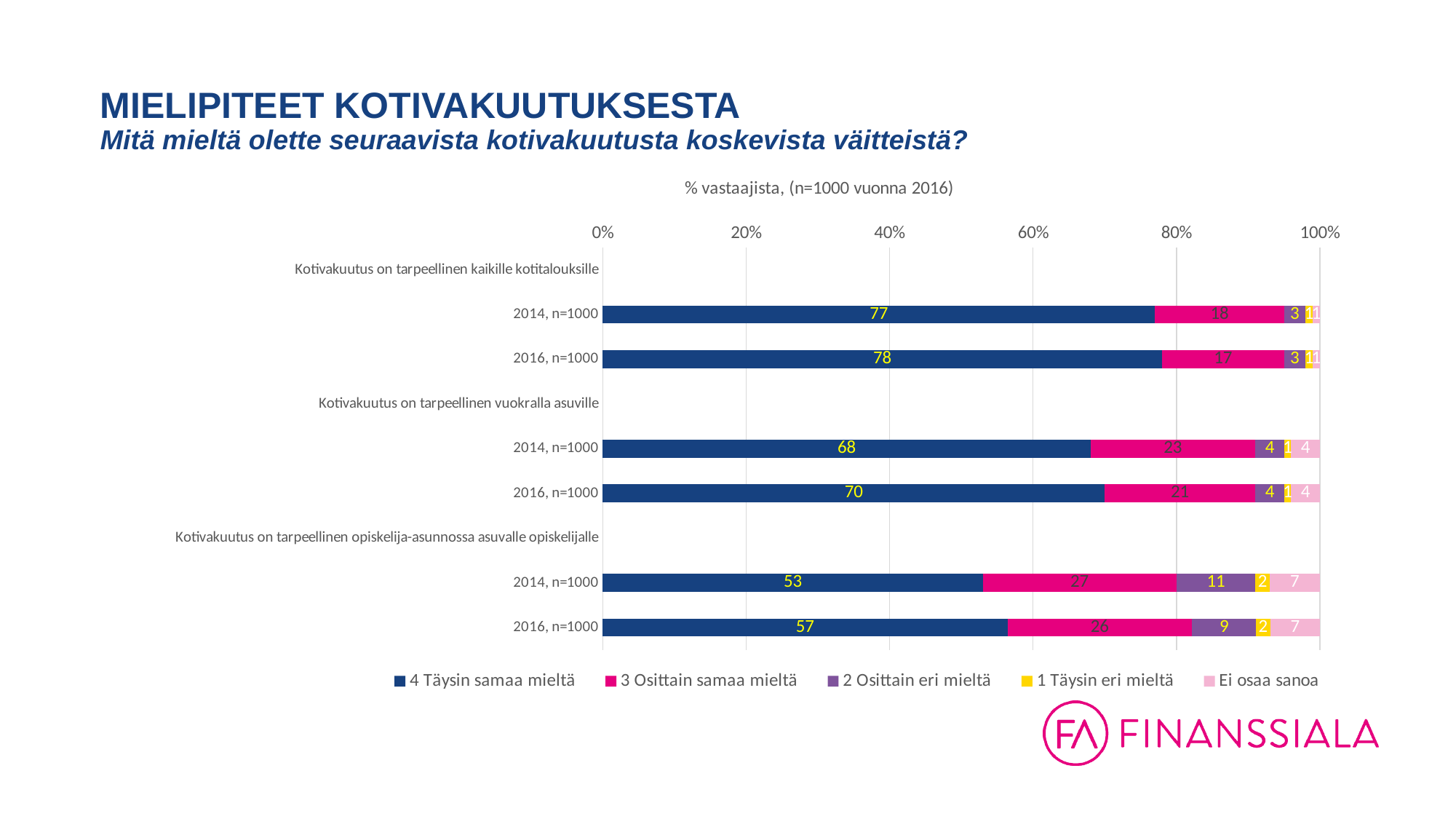

# MIELIPITEET KOTIVAKUUTUKSESTA Mitä mieltä olette seuraavista kotivakuutusta koskevista väitteistä?

### Chart: % vastaajista, (n=1000 vuonna 2016)

| Category | 4 Täysin samaa mieltä | 3 Osittain samaa mieltä | 2 Osittain eri mieltä | 1 Täysin eri mieltä | Ei osaa sanoa |
|---|---|---|---|---|---|
| Kotivakuutus on tarpeellinen kaikille kotitalouksille | None | None | None | None | None |
| 2014, n=1000 | 77.0 | 18.0 | 3.0 | 1.0 | 1.0 |
| 2016, n=1000 | 78.0 | 17.0 | 3.0 | 1.0 | 1.0 |
| Kotivakuutus on tarpeellinen vuokralla asuville | None | None | None | None | None |
| 2014, n=1000 | 68.0 | 23.0 | 4.0 | 1.0 | 4.0 |
| 2016, n=1000 | 70.0 | 21.0 | 4.0 | 1.0 | 4.0 |
| Kotivakuutus on tarpeellinen opiskelija-asunnossa asuvalle opiskelijalle | None | None | None | None | None |
| 2014, n=1000 | 53.0 | 27.0 | 11.0 | 2.0 | 7.0 |
| 2016, n=1000 | 57.0 | 26.0 | 9.0 | 2.0 | 7.0 |